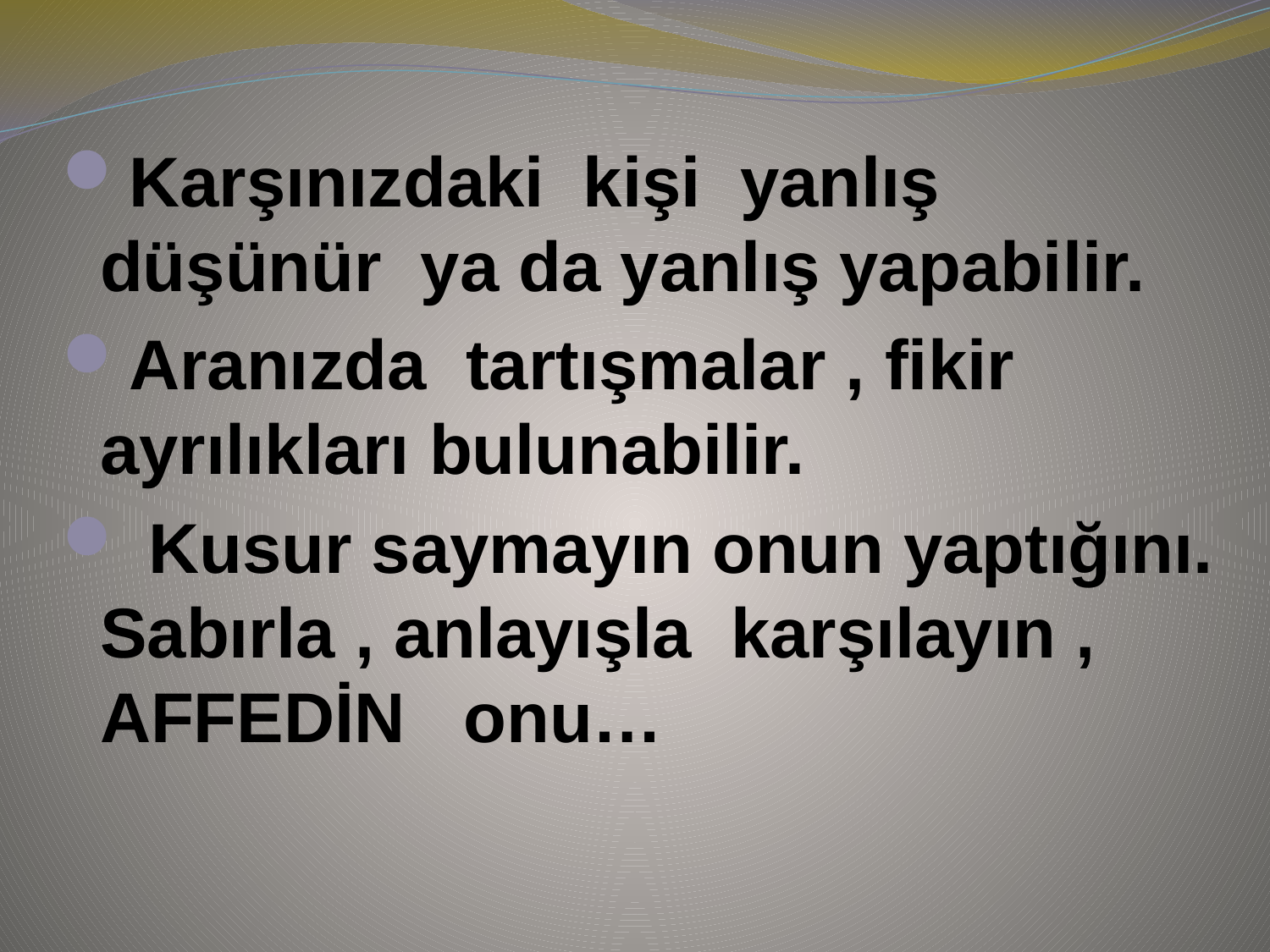

Karşınızdaki  kişi  yanlış düşünür  ya da yanlış yapabilir.
Aranızda  tartışmalar , fikir ayrılıkları bulunabilir.
 Kusur saymayın onun yaptığını. Sabırla , anlayışla  karşılayın ,  AFFEDİN   onu…